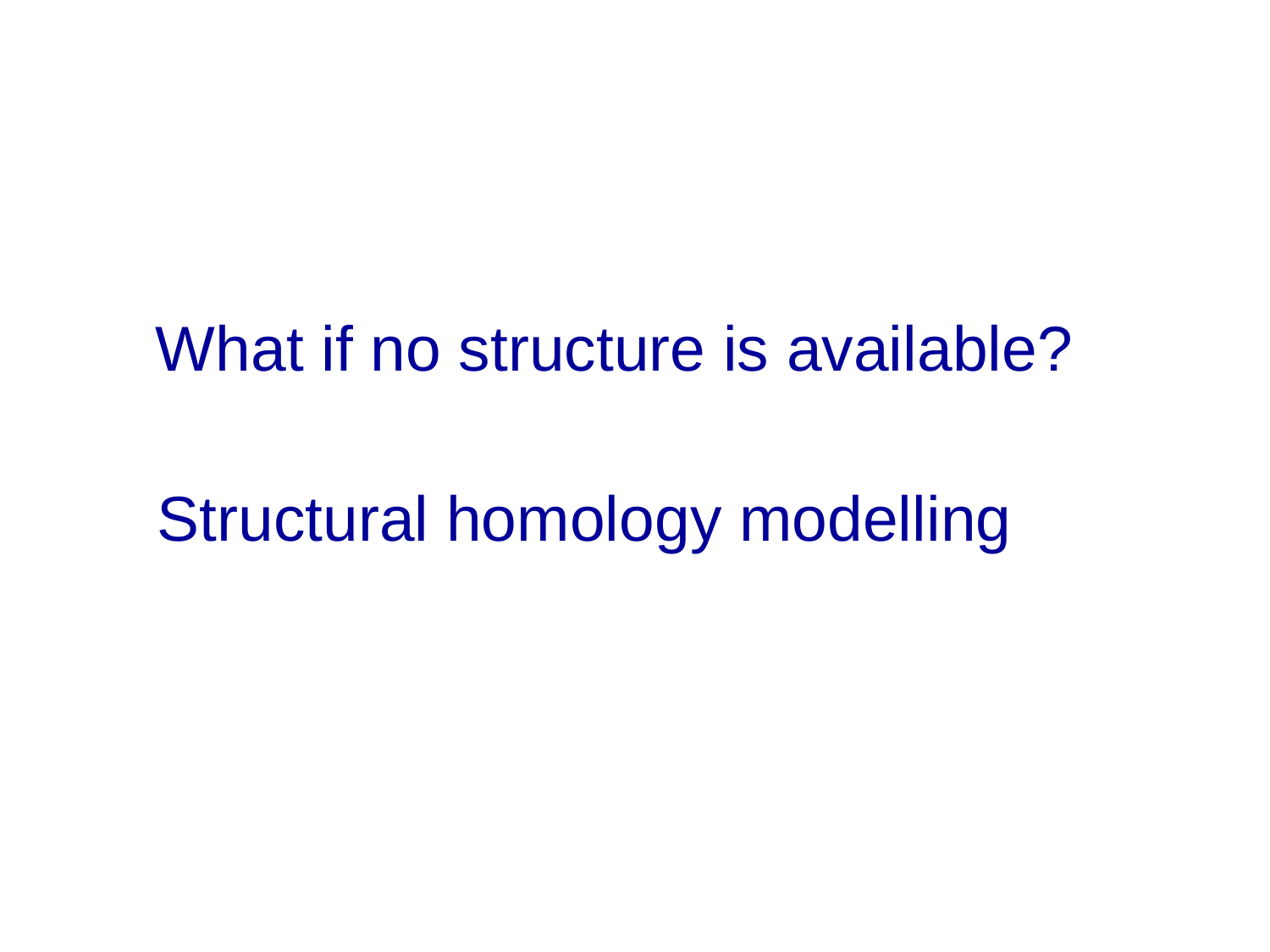

# What if no structure is available?
Structural homology modelling